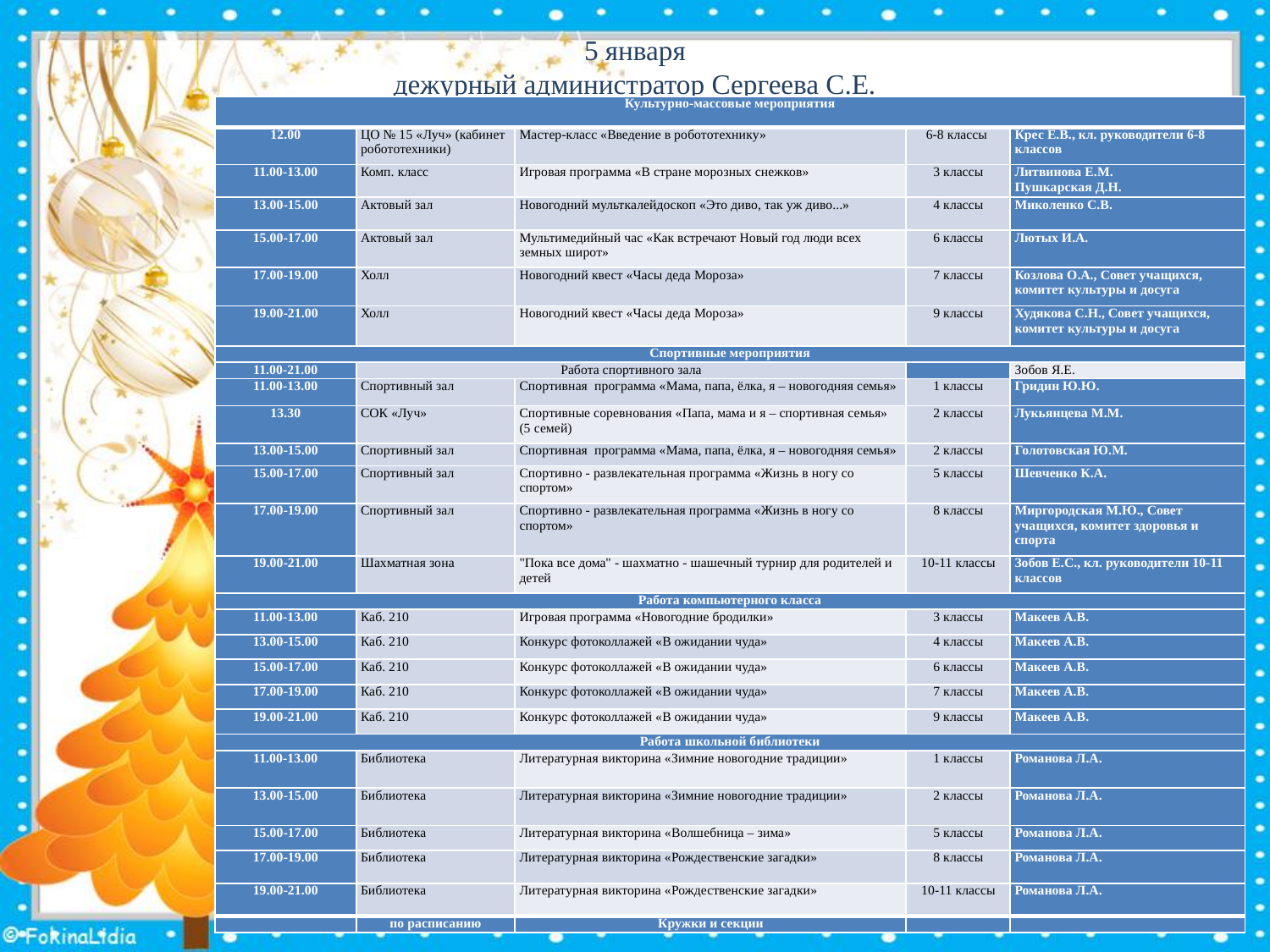

# 5 января дежурный администратор Сергеева С.Е.
| Культурно-массовые мероприятия |  |  |  |  |
| --- | --- | --- | --- | --- |
| 12.00 | ЦО № 15 «Луч» (кабинет робототехники) | Мастер-класс «Введение в робототехнику» | 6-8 классы | Крес Е.В., кл. руководители 6-8 классов |
| 11.00-13.00 | Комп. класс | Игровая программа «В стране морозных снежков» | 3 классы | Литвинова Е.М. Пушкарская Д.Н. |
| 13.00-15.00 | Актовый зал | Новогодний мульткалейдоскоп «Это диво, так уж диво...» | 4 классы | Миколенко С.В. |
| 15.00-17.00 | Актовый зал | Мультимедийный час «Как встречают Новый год люди всех земных широт» | 6 классы | Лютых И.А. |
| 17.00-19.00 | Холл | Новогодний квест «Часы деда Мороза» | 7 классы | Козлова О.А., Совет учащихся, комитет культуры и досуга |
| 19.00-21.00 | Холл | Новогодний квест «Часы деда Мороза» | 9 классы | Худякова С.Н., Совет учащихся, комитет культуры и досуга |
| Спортивные мероприятия |  |  |  |  |
| 11.00-21.00 | Работа спортивного зала |  |  | Зобов Я.Е. |
| 11.00-13.00 | Спортивный зал | Спортивная программа «Мама, папа, ёлка, я – новогодняя семья» | 1 классы | Гридин Ю.Ю. |
| 13.30 | СОК «Луч» | Спортивные соревнования «Папа, мама и я – спортивная семья» (5 семей) | 2 классы | Лукьянцева М.М. |
| 13.00-15.00 | Спортивный зал | Спортивная программа «Мама, папа, ёлка, я – новогодняя семья» | 2 классы | Голотовская Ю.М. |
| 15.00-17.00 | Спортивный зал | Спортивно - развлекательная программа «Жизнь в ногу со спортом» | 5 классы | Шевченко К.А. |
| 17.00-19.00 | Спортивный зал | Спортивно - развлекательная программа «Жизнь в ногу со спортом» | 8 классы | Миргородская М.Ю., Совет учащихся, комитет здоровья и спорта |
| 19.00-21.00 | Шахматная зона | "Пока все дома" - шахматно - шашечный турнир для родителей и детей | 10-11 классы | Зобов Е.С., кл. руководители 10-11 классов |
| Работа компьютерного класса |  |  |  |  |
| 11.00-13.00 | Каб. 210 | Игровая программа «Новогодние бродилки» | 3 классы | Макеев А.В. |
| 13.00-15.00 | Каб. 210 | Конкурс фотоколлажей «В ожидании чуда» | 4 классы | Макеев А.В. |
| 15.00-17.00 | Каб. 210 | Конкурс фотоколлажей «В ожидании чуда» | 6 классы | Макеев А.В. |
| 17.00-19.00 | Каб. 210 | Конкурс фотоколлажей «В ожидании чуда» | 7 классы | Макеев А.В. |
| 19.00-21.00 | Каб. 210 | Конкурс фотоколлажей «В ожидании чуда» | 9 классы | Макеев А.В. |
| Работа школьной библиотеки |  |  |  |  |
| 11.00-13.00 | Библиотека | Литературная викторина «Зимние новогодние традиции» | 1 классы | Романова Л.А. |
| 13.00-15.00 | Библиотека | Литературная викторина «Зимние новогодние традиции» | 2 классы | Романова Л.А. |
| 15.00-17.00 | Библиотека | Литературная викторина «Волшебница – зима» | 5 классы | Романова Л.А. |
| 17.00-19.00 | Библиотека | Литературная викторина «Рождественские загадки» | 8 классы | Романова Л.А. |
| 19.00-21.00 | Библиотека | Литературная викторина «Рождественские загадки» | 10-11 классы | Романова Л.А. |
|  | по расписанию | Кружки и секции |  |  |